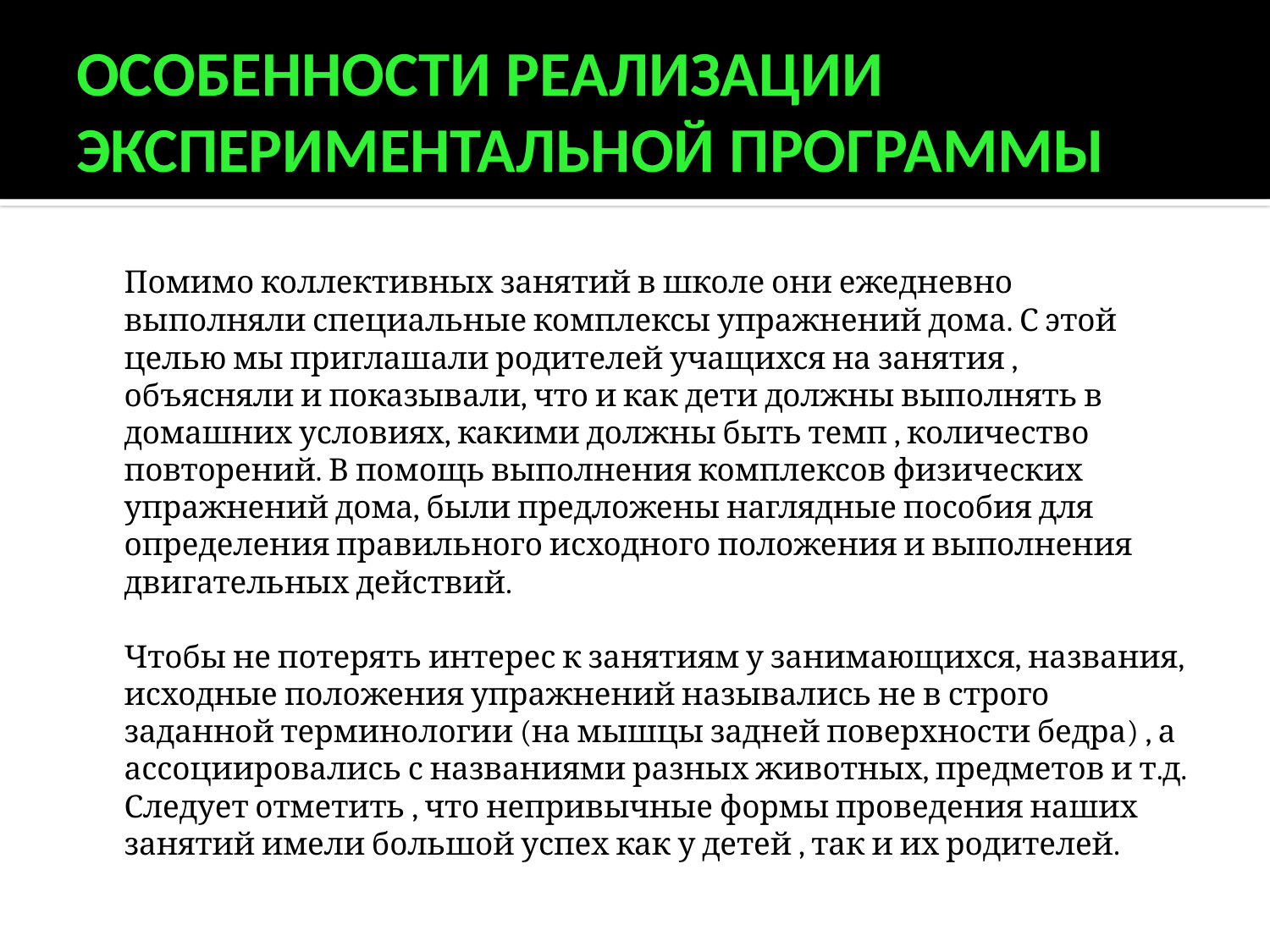

# Особенности реализации экспериментальной программы
		Помимо коллективных занятий в школе они ежедневно выполняли специальные комплексы упражнений дома. С этой целью мы приглашали родителей учащихся на занятия , объясняли и показывали, что и как дети должны выполнять в домашних условиях, какими должны быть темп , количество повторений. В помощь выполнения комплексов физических упражнений дома, были предложены наглядные пособия для определения правильного исходного положения и выполнения двигательных действий.

		Чтобы не потерять интерес к занятиям у занимающихся, названия, исходные положения упражнений назывались не в строго заданной терминологии (на мышцы задней поверхности бедра) , а ассоциировались с названиями разных животных, предметов и т.д. Следует отметить , что непривычные формы проведения наших занятий имели большой успех как у детей , так и их родителей.